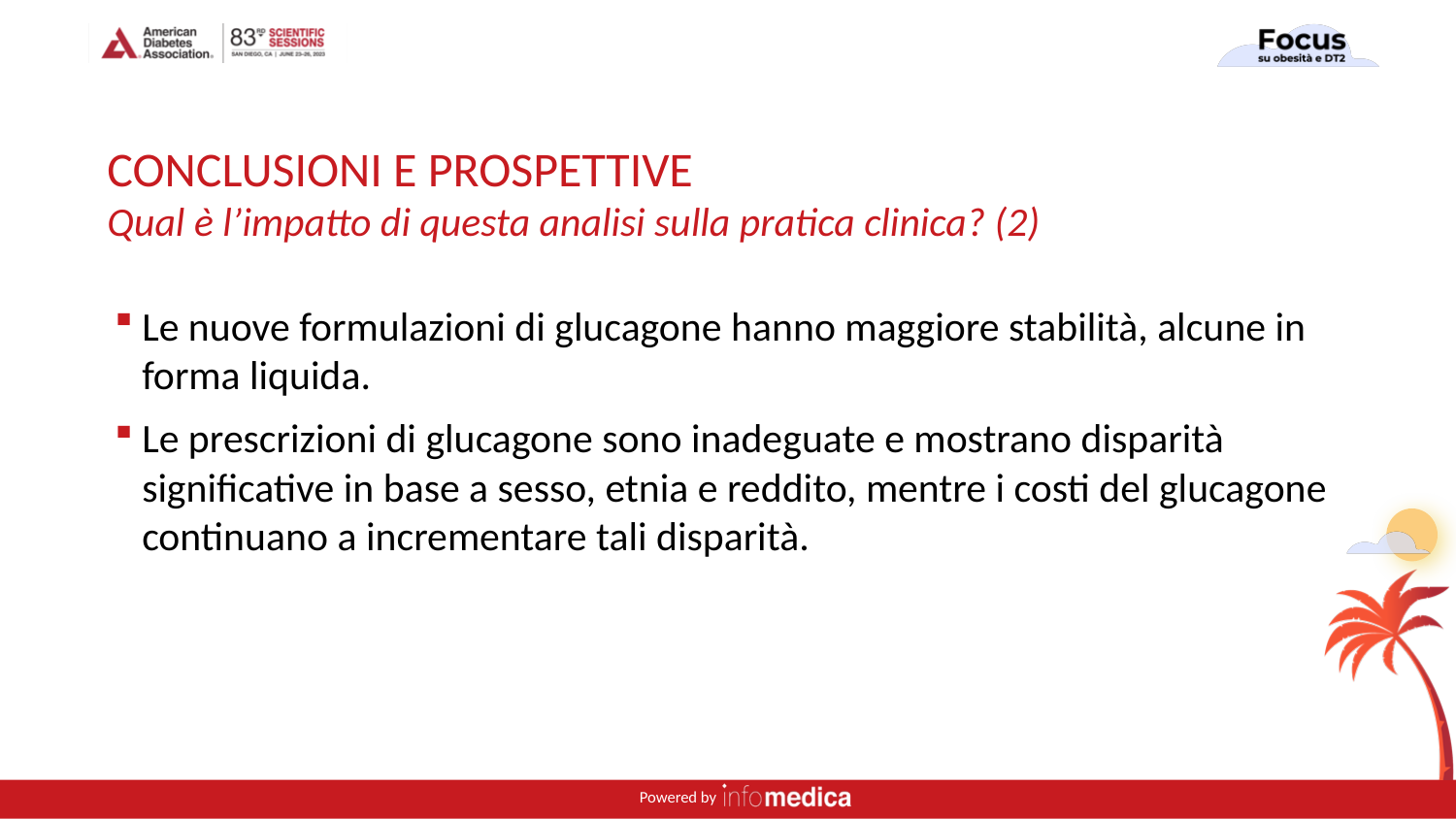

# CONCLUSIONI E PROSPETTIVE Qual è l’impatto di questa analisi sulla pratica clinica? (2)
Le nuove formulazioni di glucagone hanno maggiore stabilità, alcune in forma liquida.
Le prescrizioni di glucagone sono inadeguate e mostrano disparità significative in base a sesso, etnia e reddito, mentre i costi del glucagone continuano a incrementare tali disparità.